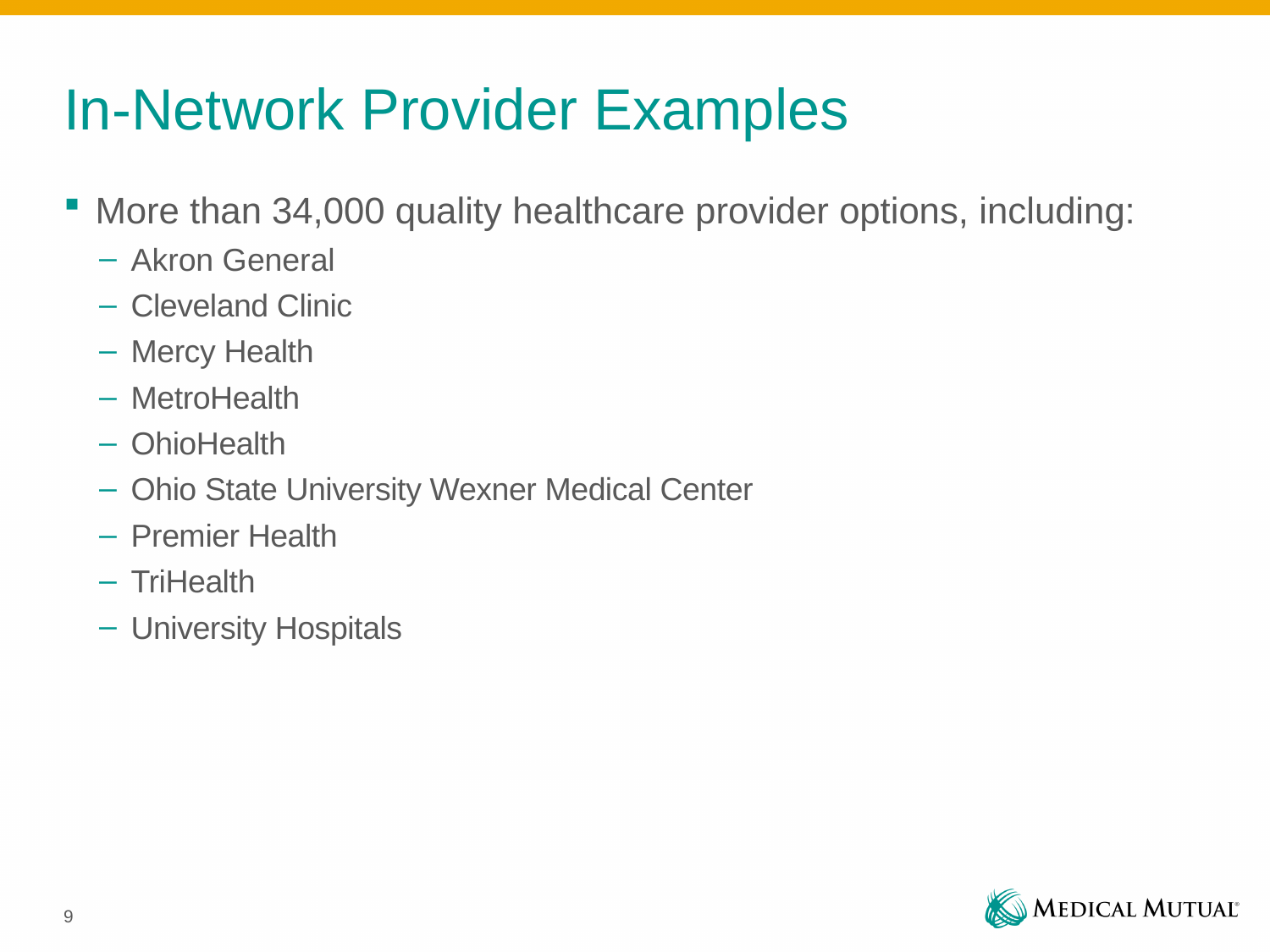

# In-Network Provider Examples
More than 34,000 quality healthcare provider options, including:
Akron General
Cleveland Clinic
Mercy Health
MetroHealth
OhioHealth
Ohio State University Wexner Medical Center
Premier Health
TriHealth
University Hospitals
9